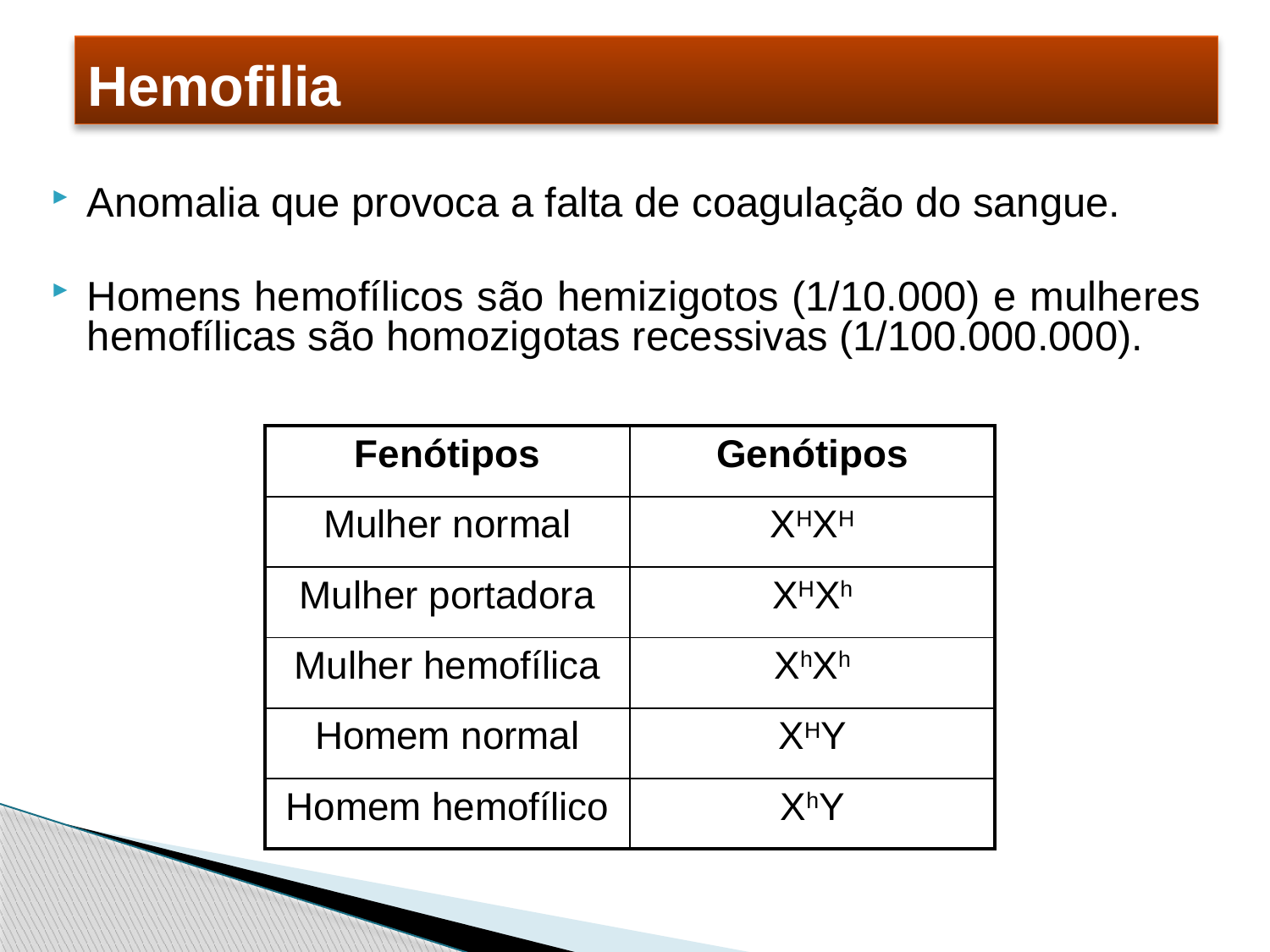

Hemofilia
Anomalia que provoca a falta de coagulação do sangue.

Homens hemofílicos são hemizigotos (1/10.000) e mulheres hemofílicas são homozigotas recessivas (1/100.000.000).
| Fenótipos | Genótipos |
| --- | --- |
| Mulher normal | XHXH |
| Mulher portadora | XHXh |
| Mulher hemofílica | XhXh |
| Homem normal | XHY |
| Homem hemofílico | XhY |